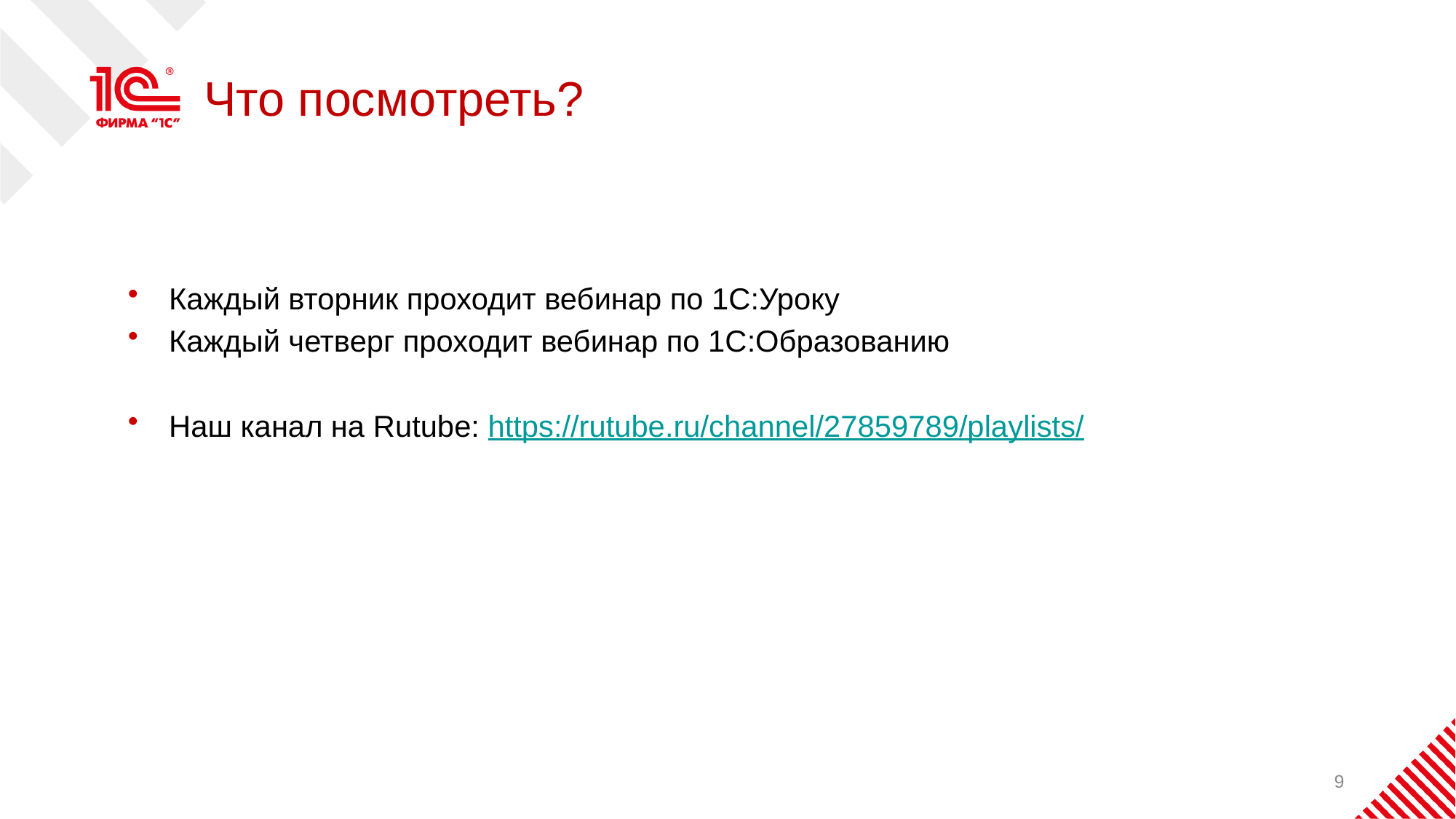

# Что посмотреть?
Каждый вторник проходит вебинар по 1С:Уроку
Каждый четверг проходит вебинар по 1С:Образованию

Наш канал на Rutube: https://rutube.ru/channel/27859789/playlists/

9